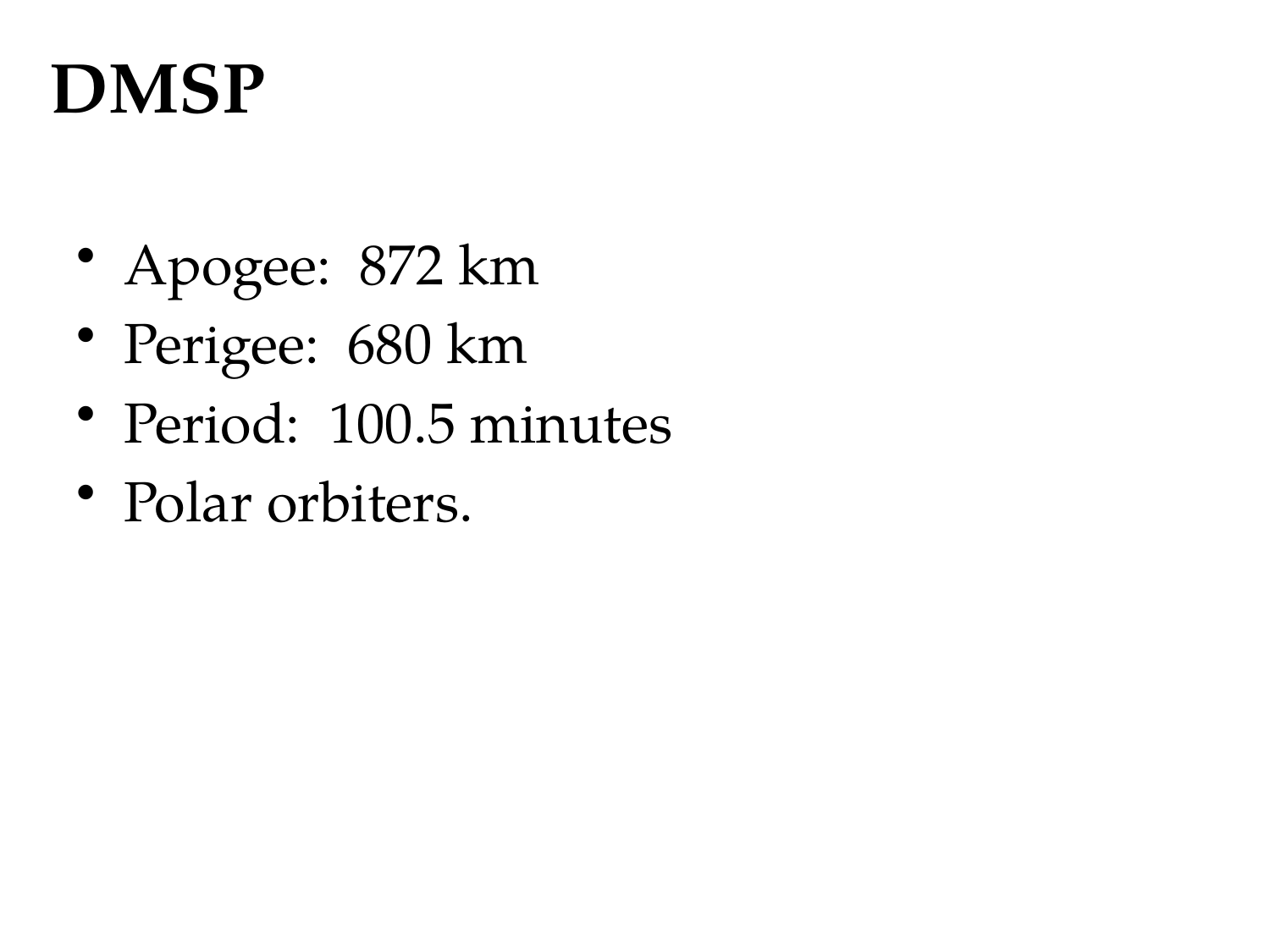

DMSP
Apogee:  872 km
Perigee:  680 km
Period:  100.5 minutes
Polar orbiters.